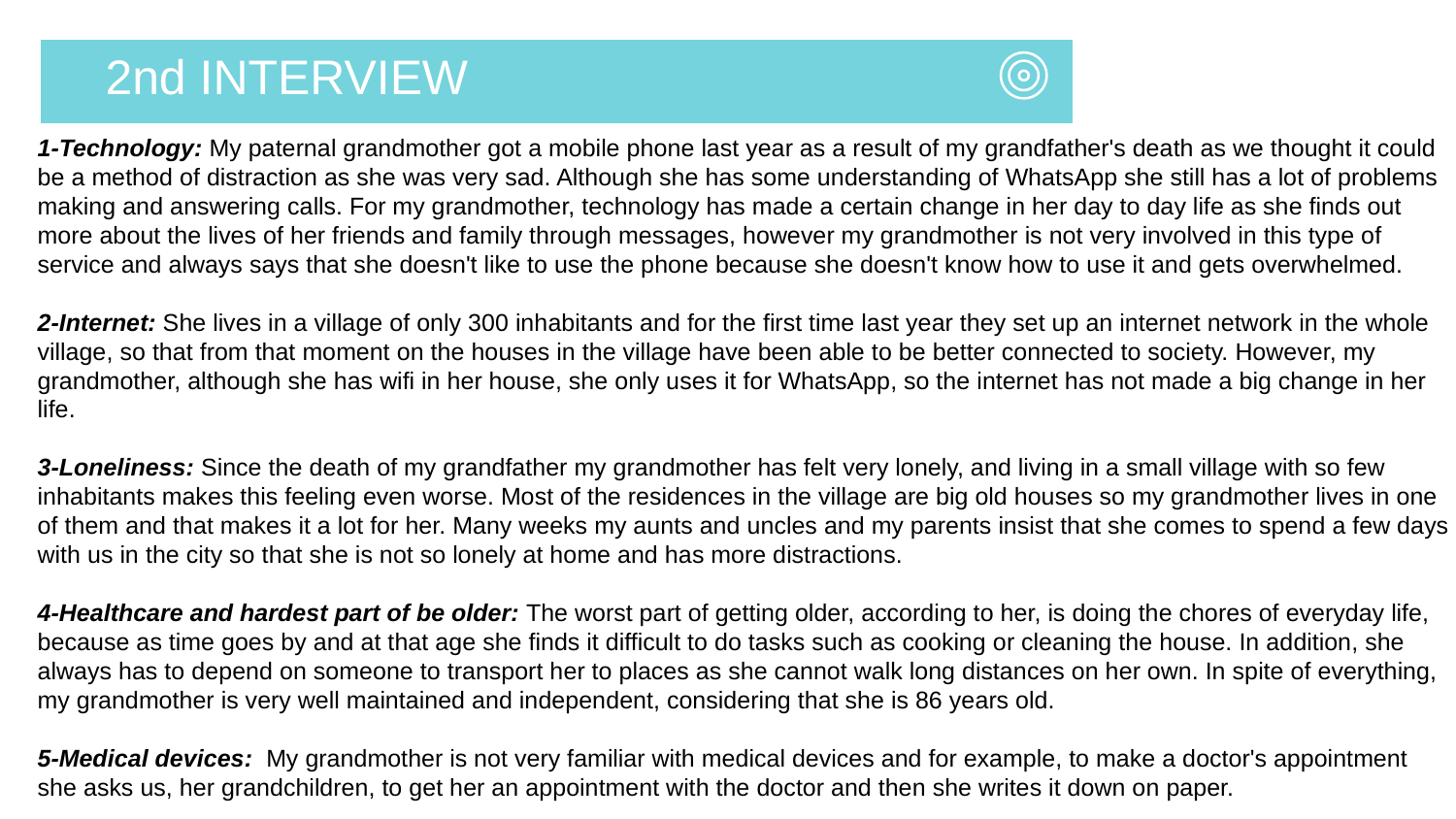

# 2nd INTERVIEW

1-Technology: My paternal grandmother got a mobile phone last year as a result of my grandfather's death as we thought it could be a method of distraction as she was very sad. Although she has some understanding of WhatsApp she still has a lot of problems making and answering calls. For my grandmother, technology has made a certain change in her day to day life as she finds out more about the lives of her friends and family through messages, however my grandmother is not very involved in this type of service and always says that she doesn't like to use the phone because she doesn't know how to use it and gets overwhelmed.

2-Internet: She lives in a village of only 300 inhabitants and for the first time last year they set up an internet network in the whole village, so that from that moment on the houses in the village have been able to be better connected to society. However, my grandmother, although she has wifi in her house, she only uses it for WhatsApp, so the internet has not made a big change in her life.

3-Loneliness: Since the death of my grandfather my grandmother has felt very lonely, and living in a small village with so few inhabitants makes this feeling even worse. Most of the residences in the village are big old houses so my grandmother lives in one of them and that makes it a lot for her. Many weeks my aunts and uncles and my parents insist that she comes to spend a few days with us in the city so that she is not so lonely at home and has more distractions.

4-Healthcare and hardest part of be older: The worst part of getting older, according to her, is doing the chores of everyday life, because as time goes by and at that age she finds it difficult to do tasks such as cooking or cleaning the house. In addition, she always has to depend on someone to transport her to places as she cannot walk long distances on her own. In spite of everything, my grandmother is very well maintained and independent, considering that she is 86 years old.

5-Medical devices:  My grandmother is not very familiar with medical devices and for example, to make a doctor's appointment she asks us, her grandchildren, to get her an appointment with the doctor and then she writes it down on paper.